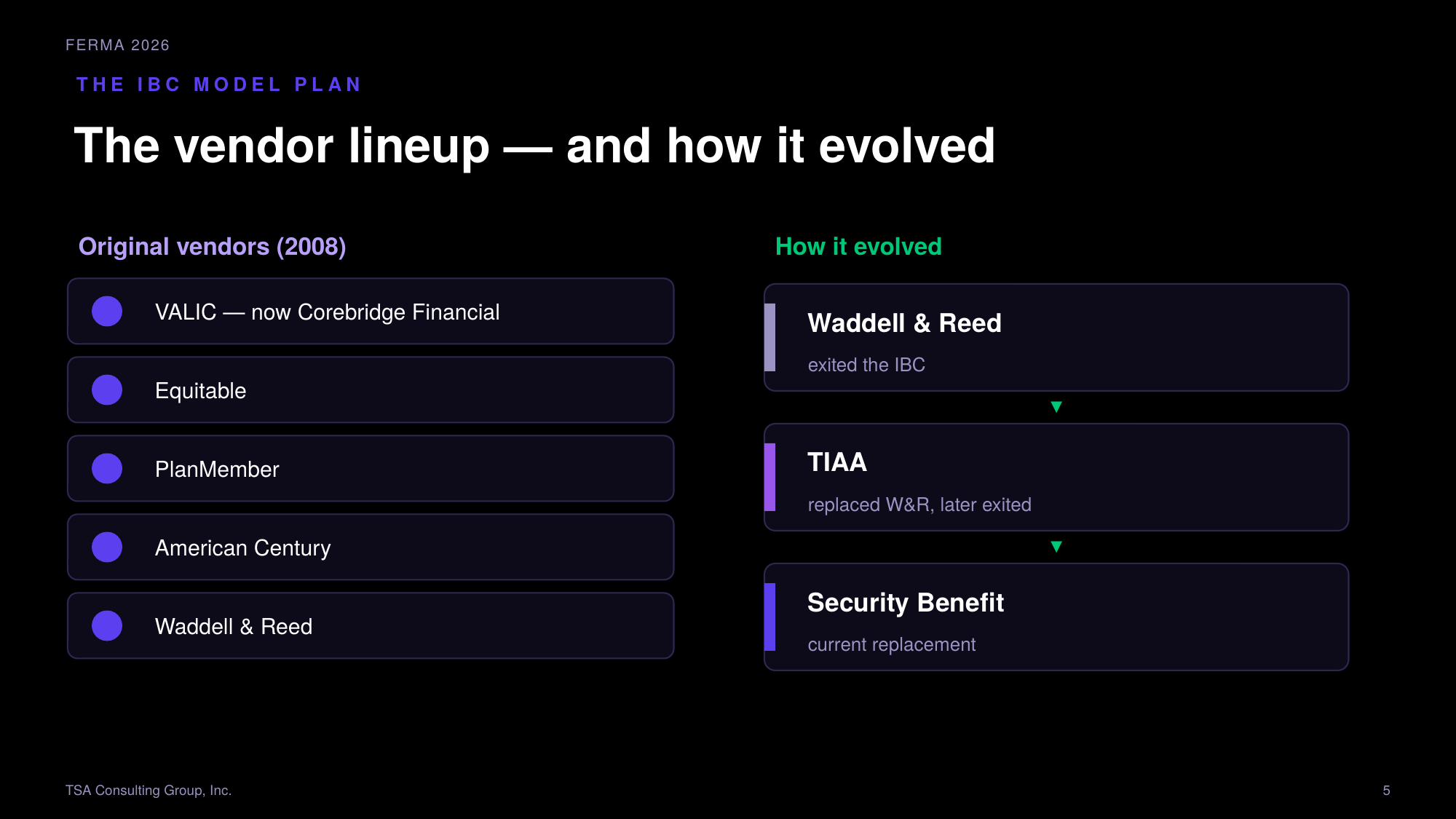

FERMA 2026
THE IBC MODEL PLAN
The vendor lineup — and how it evolved
Original vendors (2008)
How it evolved

VALIC — now Corebridge Financial

Waddell & Reed

exited the IBC

Equitable

▼

PlanMember
TIAA

replaced W&R, later exited

American Century
▼

Security Benefit

Waddell & Reed

current replacement
TSA Consulting Group, Inc.
5